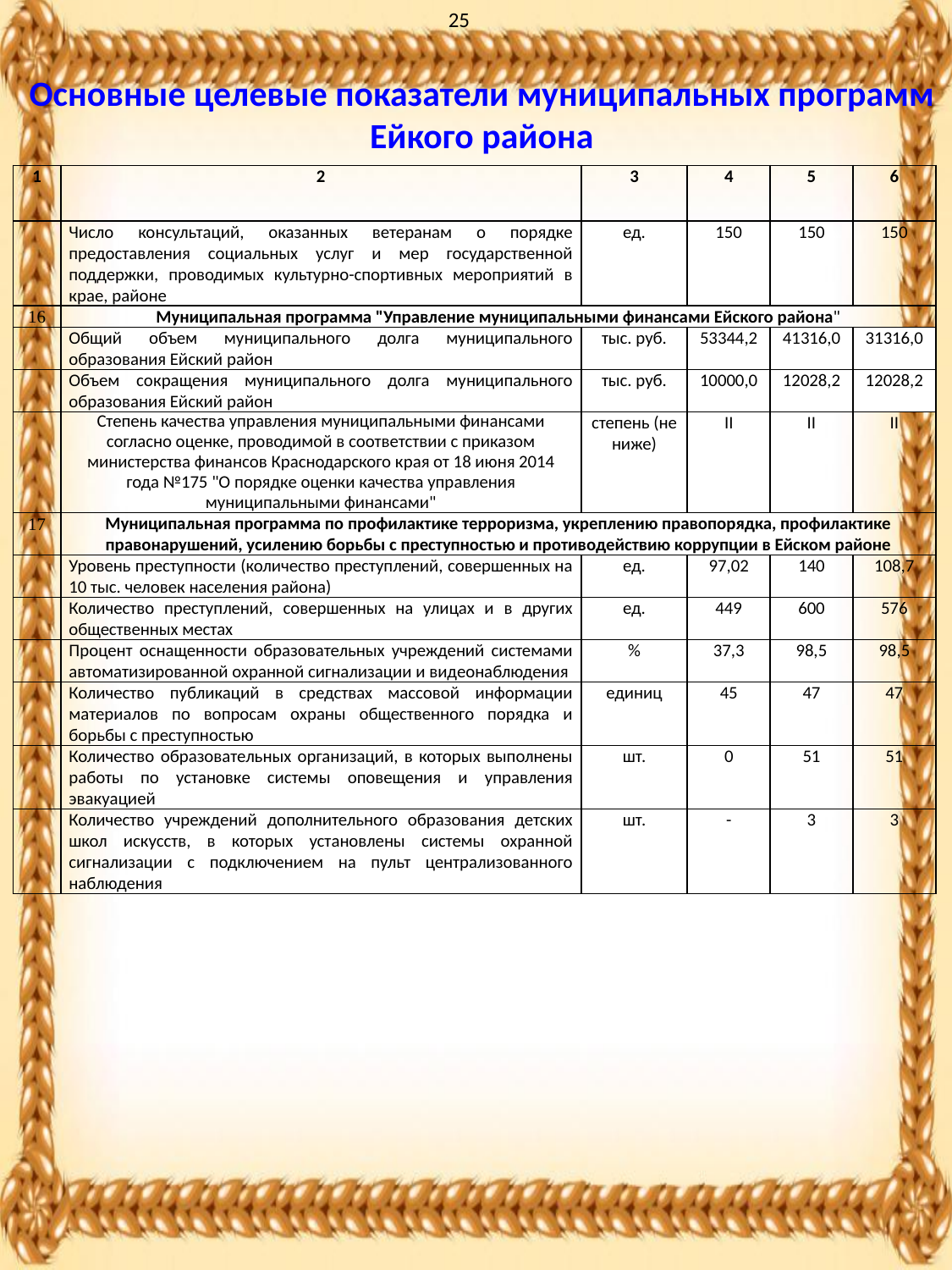

25
Основные целевые показатели муниципальных программ
Ейкого района
| 1 | 2 | 3 | 4 | 5 | 6 |
| --- | --- | --- | --- | --- | --- |
|  | Число консультаций, оказанных ветеранам о порядке предоставления социальных услуг и мер государственной поддержки, проводимых культурно-спортивных мероприятий в крае, районе | ед. | 150 | 150 | 150 |
| 16 | Муниципальная программа "Управление муниципальными финансами Ейского района" |  |  |  |  |
|  | Общий объем муниципального долга муниципального образования Ейский район | тыс. руб. | 53344,2 | 41316,0 | 31316,0 |
|  | Объем сокращения муниципального долга муниципального образования Ейский район | тыс. руб. | 10000,0 | 12028,2 | 12028,2 |
|  | Степень качества управления муниципальными финансами согласно оценке, проводимой в соответствии с приказом министерства финансов Краснодарского края от 18 июня 2014 года №175 "О порядке оценки качества управления муниципальными финансами" | степень (не ниже) | II | II | II |
| 17 | Муниципальная программа по профилактике терроризма, укреплению правопорядка, профилактике правонарушений, усилению борьбы с преступностью и противодействию коррупции в Ейском районе |  |  |  |  |
|  | Уровень преступности (количество преступлений, совершенных на 10 тыс. человек населения района) | ед. | 97,02 | 140 | 108,7 |
|  | Количество преступлений, совершенных на улицах и в других общественных местах | ед. | 449 | 600 | 576 |
|  | Процент оснащенности образовательных учреждений системами автоматизированной охранной сигнализации и видеонаблюдения | % | 37,3 | 98,5 | 98,5 |
|  | Количество публикаций в средствах массовой информации материалов по вопросам охраны общественного порядка и борьбы с преступностью | единиц | 45 | 47 | 47 |
|  | Количество образовательных организаций, в которых выполнены работы по установке системы оповещения и управления эвакуацией | шт. | 0 | 51 | 51 |
|  | Количество учреждений дополнительного образования детских школ искусств, в которых установлены системы охранной сигнализации с подключением на пульт централизованного наблюдения | шт. | - | 3 | 3 |